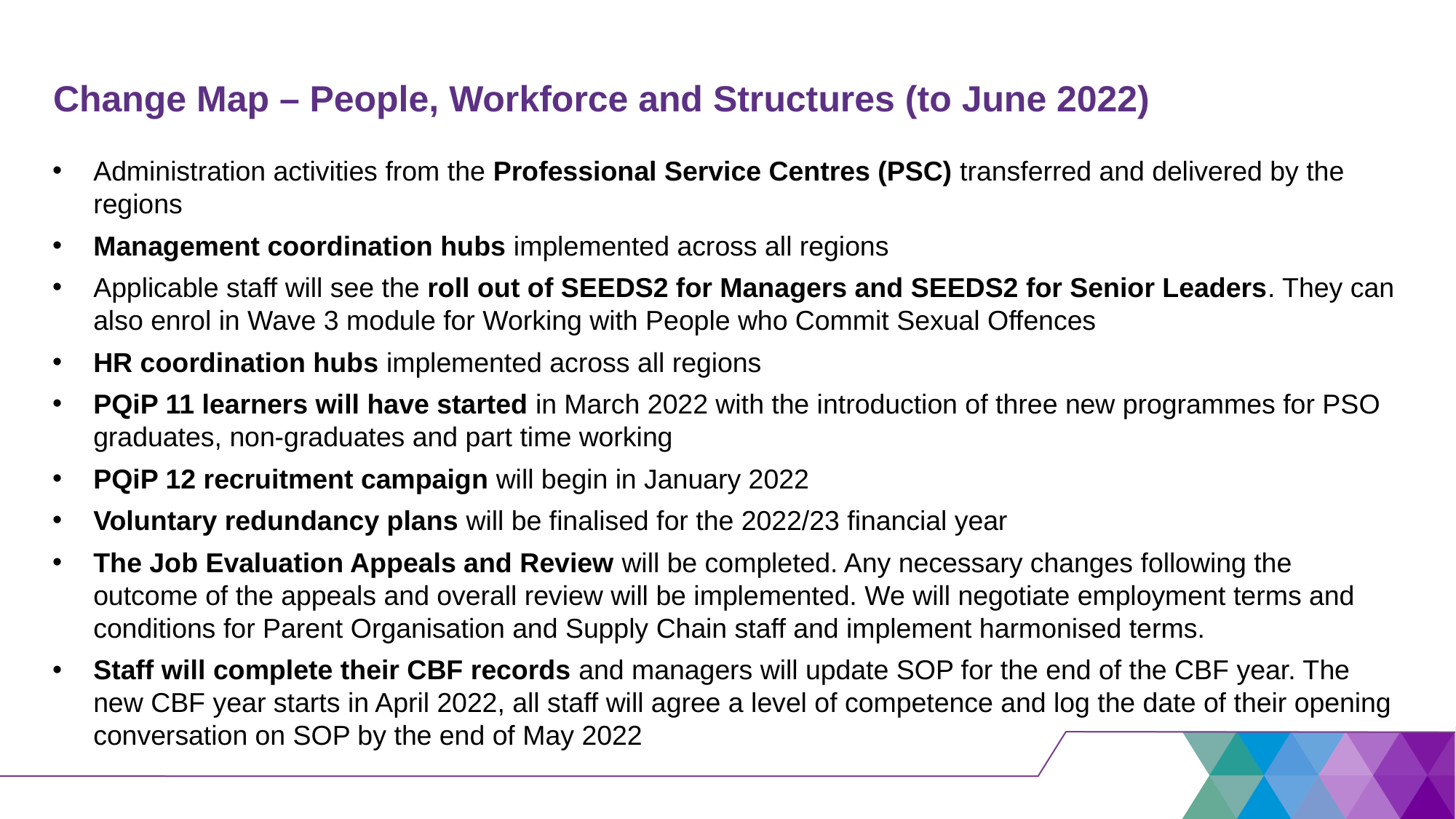

# Change Map – People, Workforce and Structures (to June 2022)

Administration activities from the Professional Service Centres (PSC) transferred and delivered by the regions
Management coordination hubs implemented across all regions
Applicable staff will see the roll out of SEEDS2 for Managers and SEEDS2 for Senior Leaders. They can also enrol in Wave 3 module for Working with People who Commit Sexual Offences
HR coordination hubs implemented across all regions
PQiP 11 learners will have started in March 2022 with the introduction of three new programmes for PSO graduates, non-graduates and part time working
PQiP 12 recruitment campaign will begin in January 2022
Voluntary redundancy plans will be finalised for the 2022/23 financial year
The Job Evaluation Appeals and Review will be completed. Any necessary changes following the outcome of the appeals and overall review will be implemented. We will negotiate employment terms and conditions for Parent Organisation and Supply Chain staff and implement harmonised terms.
Staff will complete their CBF records and managers will update SOP for the end of the CBF year. The new CBF year starts in April 2022, all staff will agree a level of competence and log the date of their opening conversation on SOP by the end of May 2022